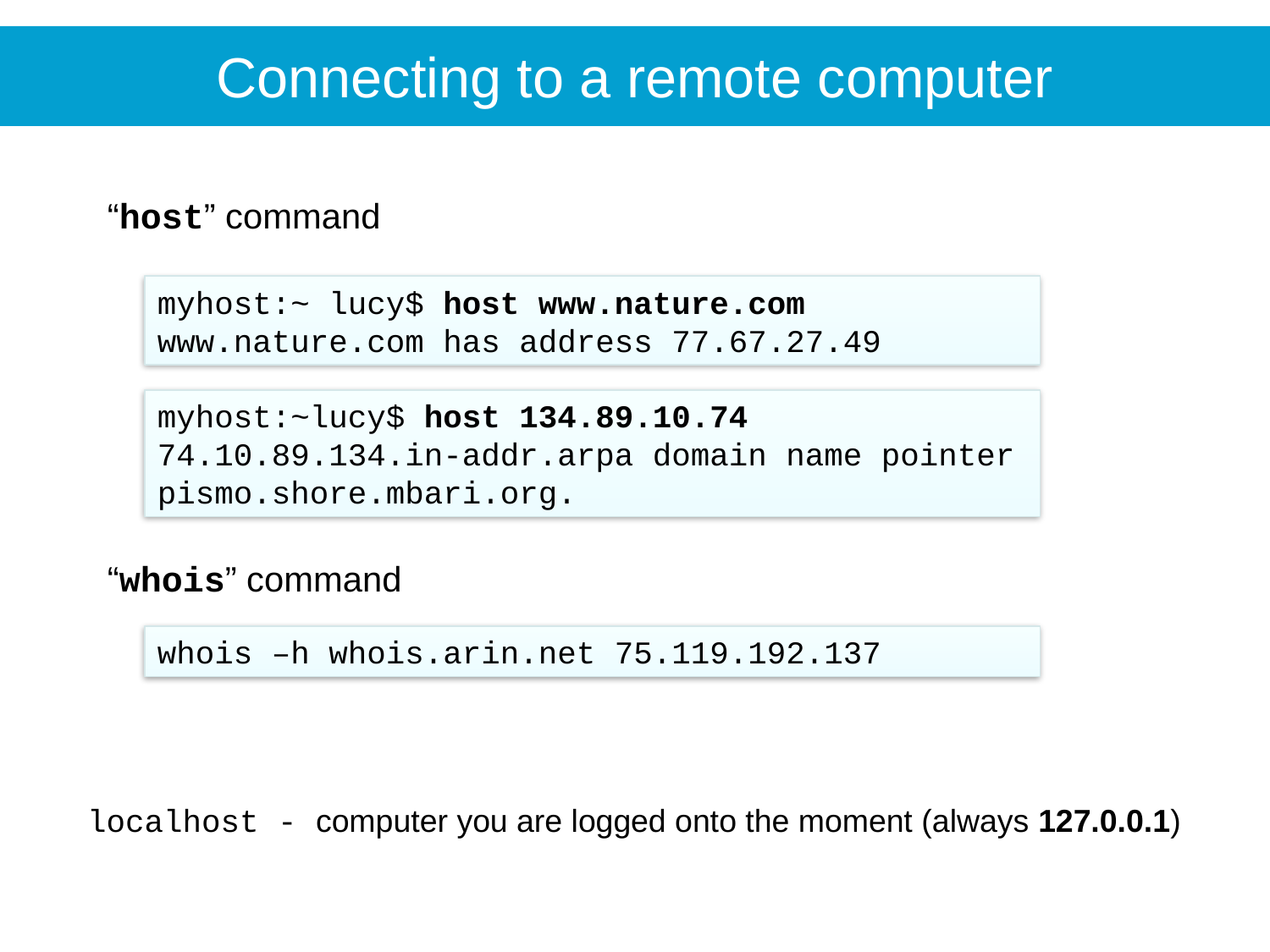

Connecting to a remote computer
“host” command
myhost:~ lucy$ host www.nature.com
www.nature.com has address 77.67.27.49
myhost:~lucy$ host 134.89.10.74
74.10.89.134.in-addr.arpa domain name pointer pismo.shore.mbari.org.
“whois” command
whois –h whois.arin.net 75.119.192.137
localhost - computer you are logged onto the moment (always 127.0.0.1)